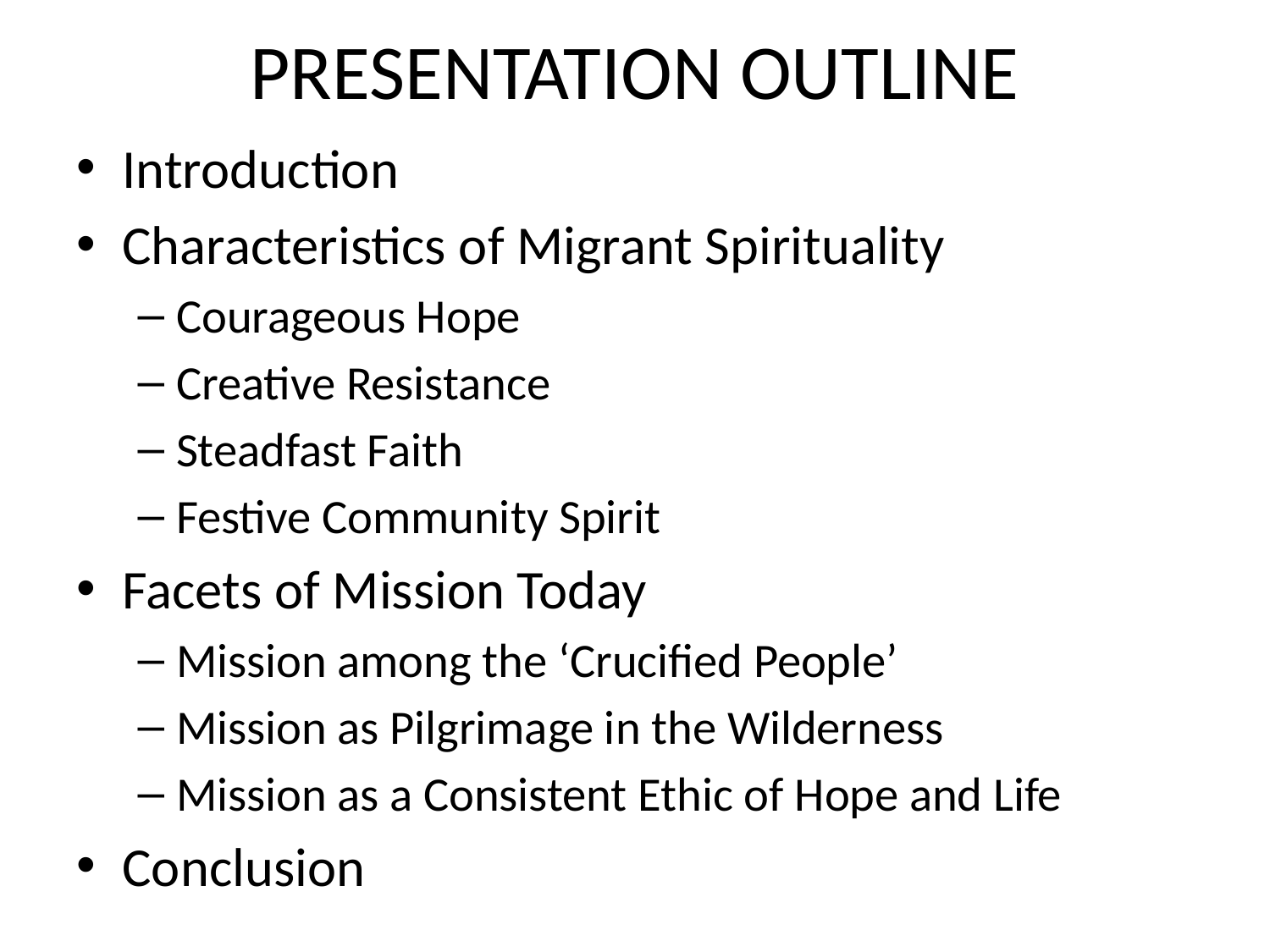

# PRESENTATION OUTLINE
Introduction
Characteristics of Migrant Spirituality
Courageous Hope
Creative Resistance
Steadfast Faith
Festive Community Spirit
Facets of Mission Today
Mission among the ‘Crucified People’
Mission as Pilgrimage in the Wilderness
Mission as a Consistent Ethic of Hope and Life
Conclusion